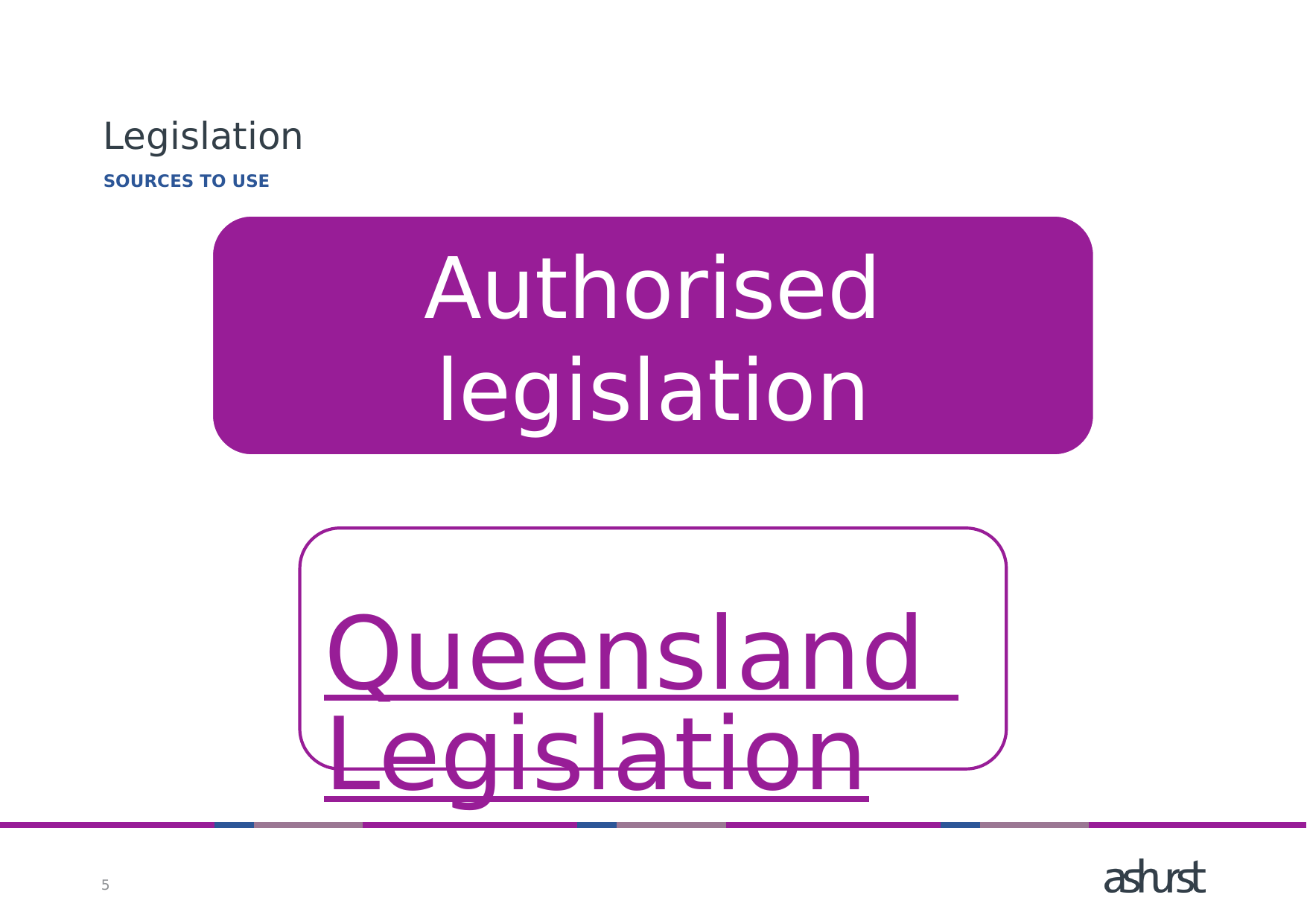

# Legislation
Sources to use
Authorised legislation
Queensland Legislation
Queensland Legislation
5